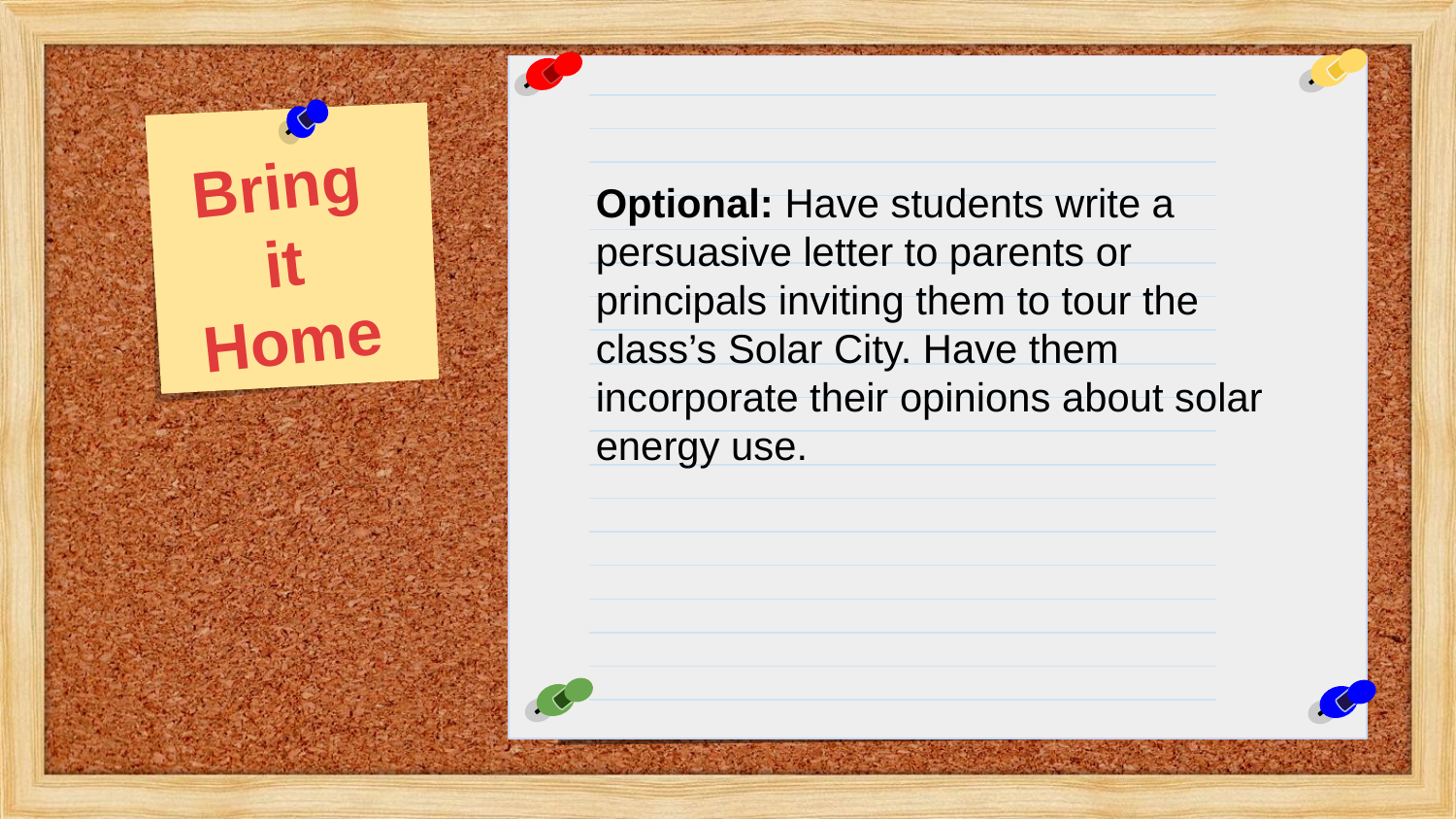

Bring it Home
Optional: Have students write a persuasive letter to parents or principals inviting them to tour the class’s Solar City. Have them incorporate their opinions about solar energy use.